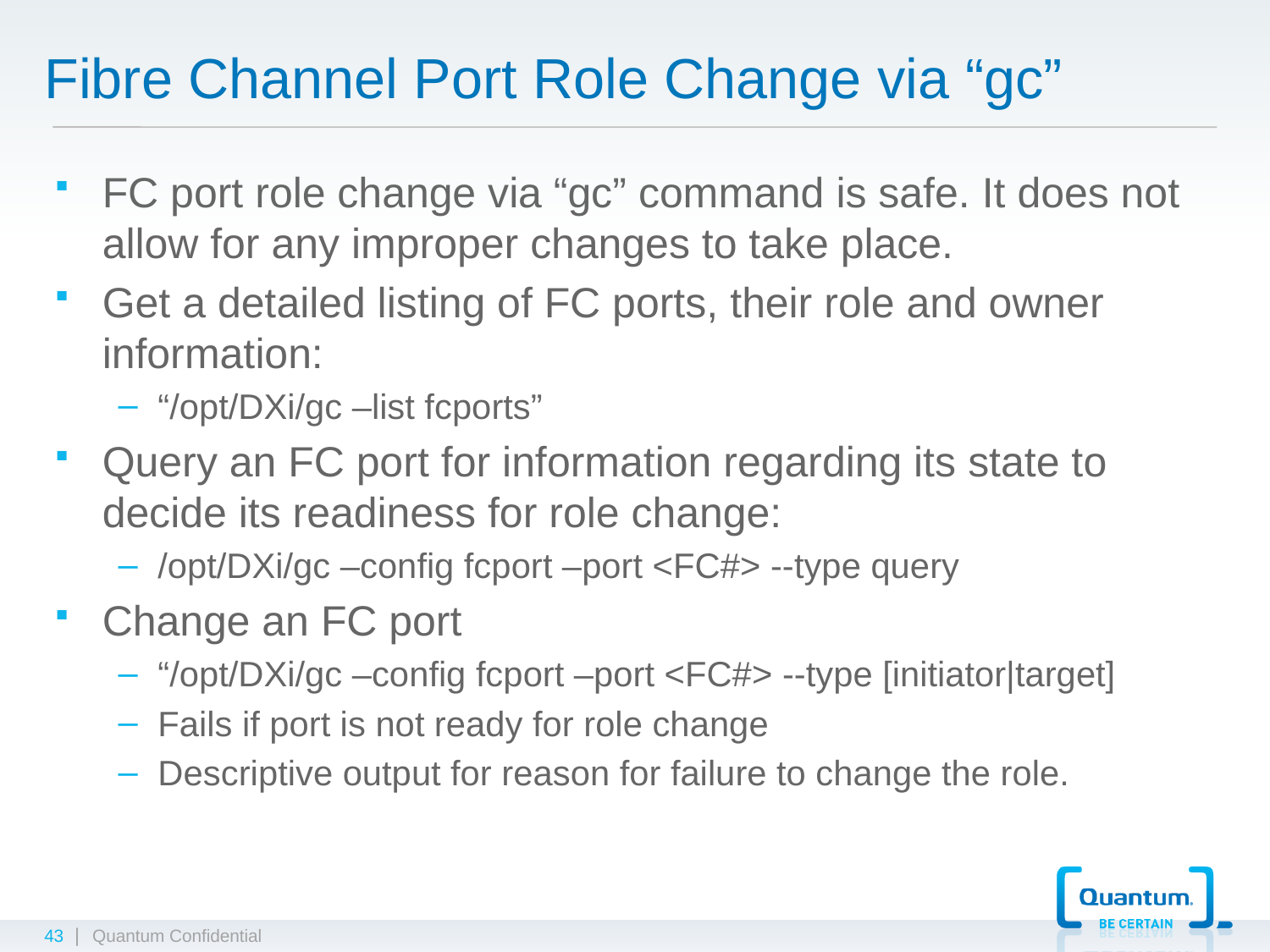

# Fibre Channel Port Role Change via “gc”
FC port role change via “gc” command is safe. It does not allow for any improper changes to take place.
Get a detailed listing of FC ports, their role and owner information:
“/opt/DXi/gc –list fcports”
Query an FC port for information regarding its state to decide its readiness for role change:
/opt/DXi/gc –config fcport –port <FC#> --type query
Change an FC port
“/opt/DXi/gc –config fcport –port <FC#> --type [initiator|target]
Fails if port is not ready for role change
Descriptive output for reason for failure to change the role.

43